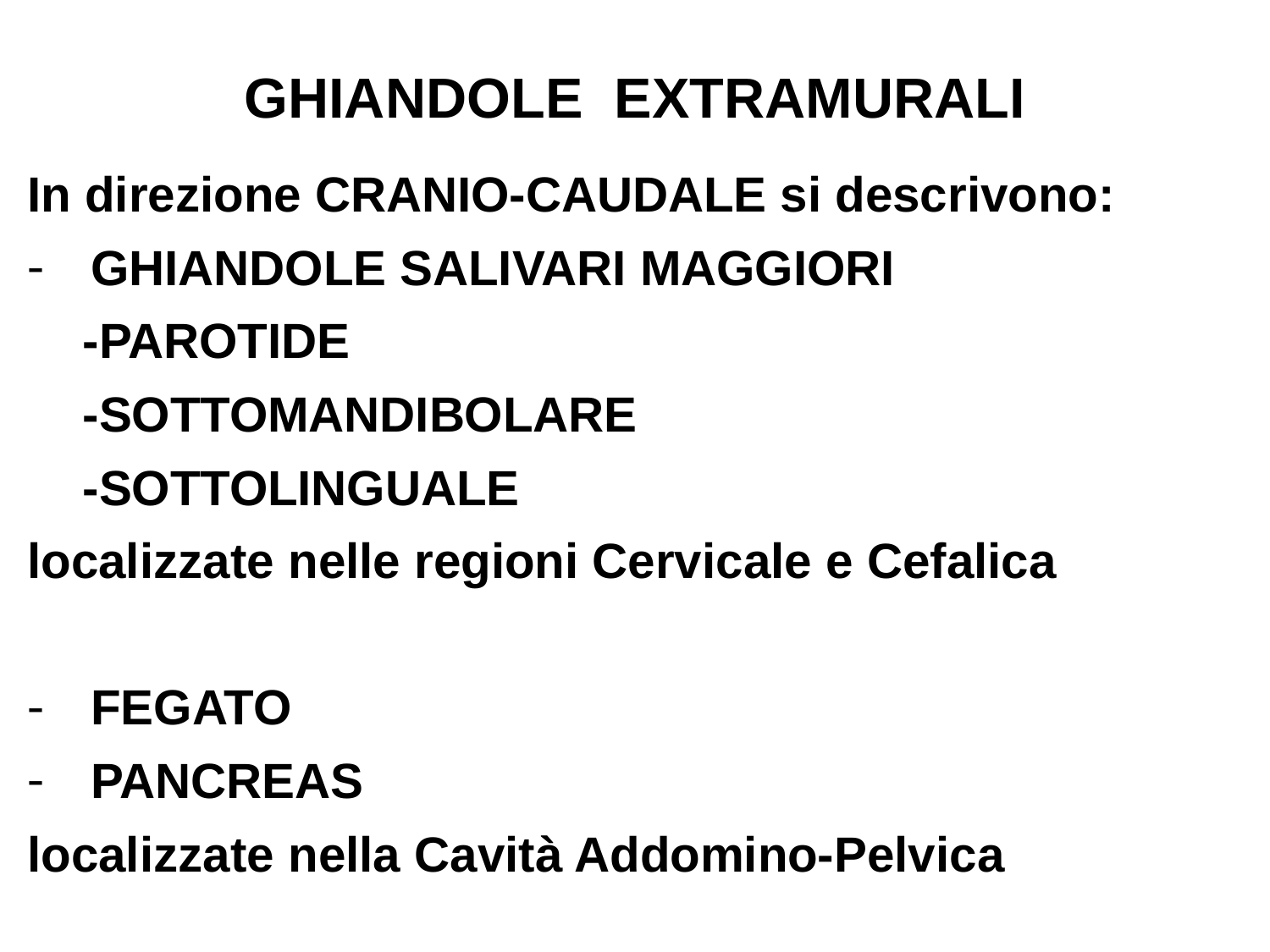

# GHIANDOLE  EXTRAMURALI
In direzione CRANIO-CAUDALE si descrivono:
GHIANDOLE SALIVARI MAGGIORI
    -PAROTIDE
    -SOTTOMANDIBOLARE
    -SOTTOLINGUALE
localizzate nelle regioni Cervicale e Cefalica

FEGATO
PANCREAS
localizzate nella Cavità Addomino-Pelvica